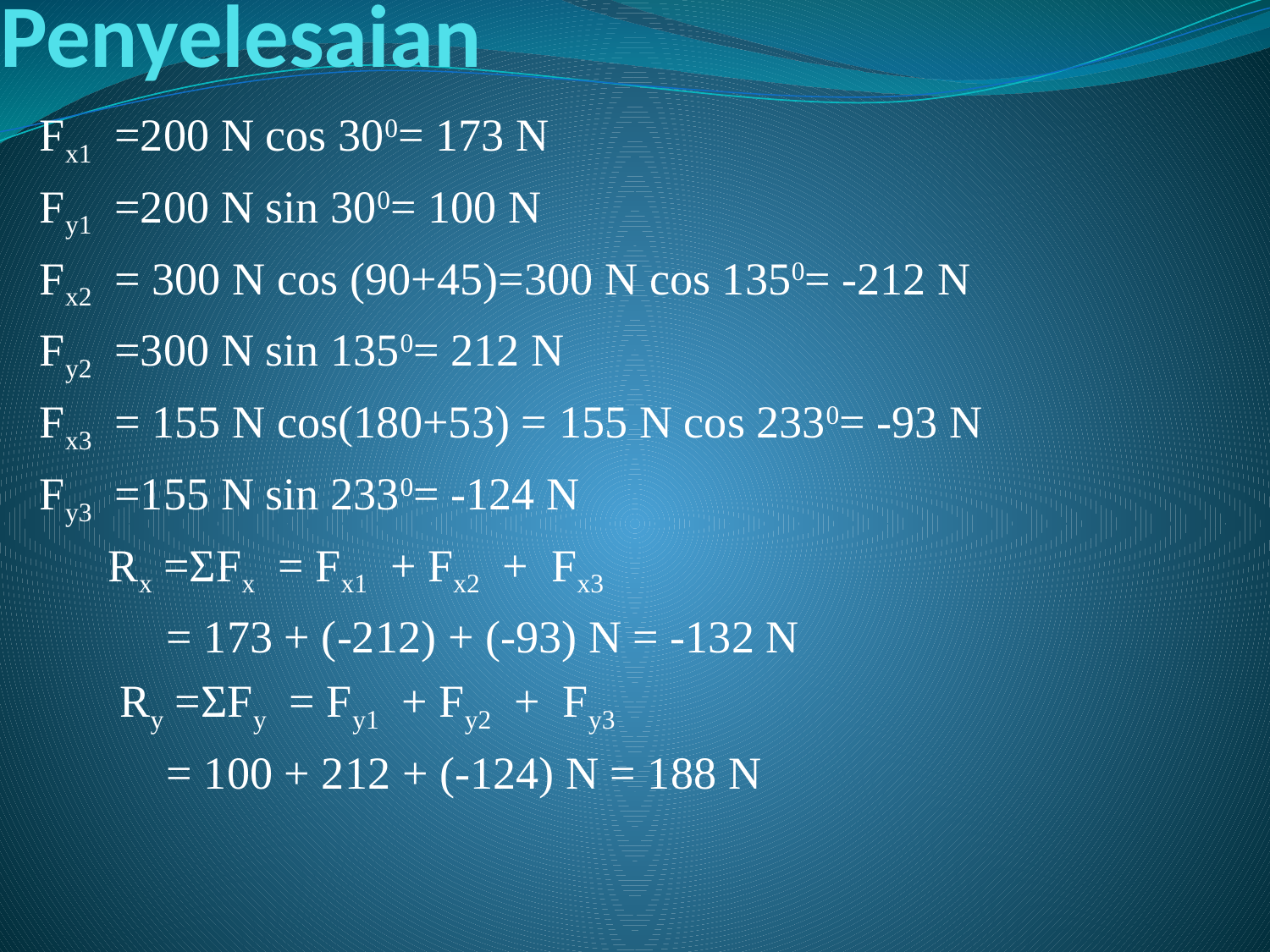

# Penyelesaian
Fx1  =200 N cos 300= 173 N
Fy1  =200 N sin 300= 100 N
Fx2  = 300 N cos (90+45)=300 N cos 1350= -212 N
Fy2  =300 N sin 1350= 212 N
Fx3  = 155 N cos(180+53) = 155 N cos 2330= -93 N
Fy3  =155 N sin 2330= -124 N
      Rx =ΣFx  = Fx1  + Fx2  +  Fx3
	= 173 + (-212) + (-93) N = -132 N
       Ry =ΣFy  = Fy1  + Fy2  +  Fy3
	= 100 + 212 + (-124) N = 188 N